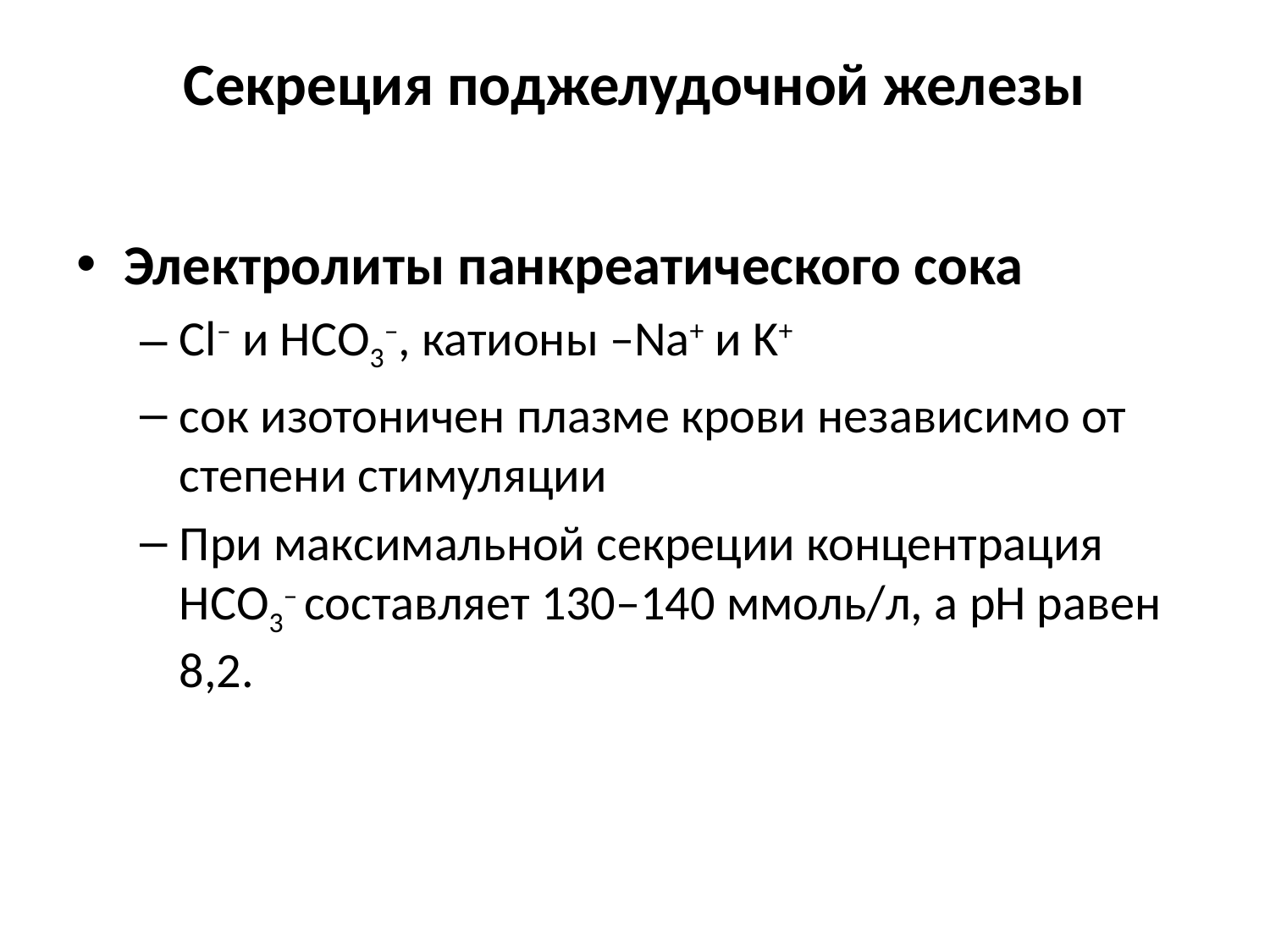

# Секреция поджелудочной железы
Электролиты панкреатического сока
Сl– и НСО3–, катионы –Na+ и K+
сок изотоничен плазме крови независимо от степени стимуляции
При максимальной секреции концентрация НСО3– составляет 130–140 ммоль/л, а рН равен 8,2.